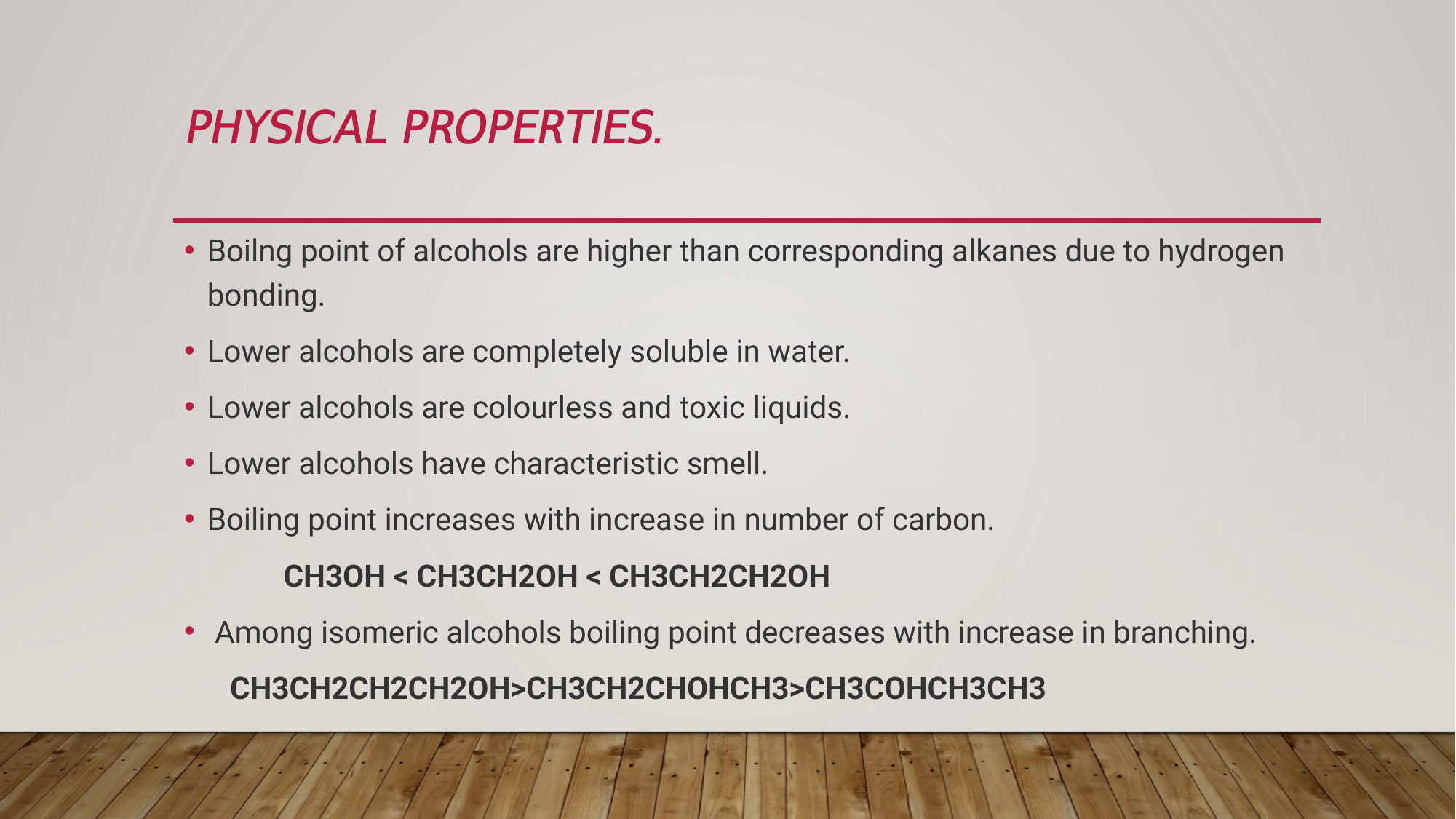

# PHYSICAL PROPERTIES.
Boilng point of alcohols are higher than corresponding alkanes due to hydrogen bonding.
Lower alcohols are completely soluble in water.
Lower alcohols are colourless and toxic liquids.
Lower alcohols have characteristic smell.
Boiling point increases with increase in number of carbon.
             CH3OH < CH3CH2OH < CH3CH2CH2OH
 Among isomeric alcohols boiling point decreases with increase in branching.
      CH3CH2CH2CH2OH>CH3CH2CHOHCH3>CH3COHCH3CH3